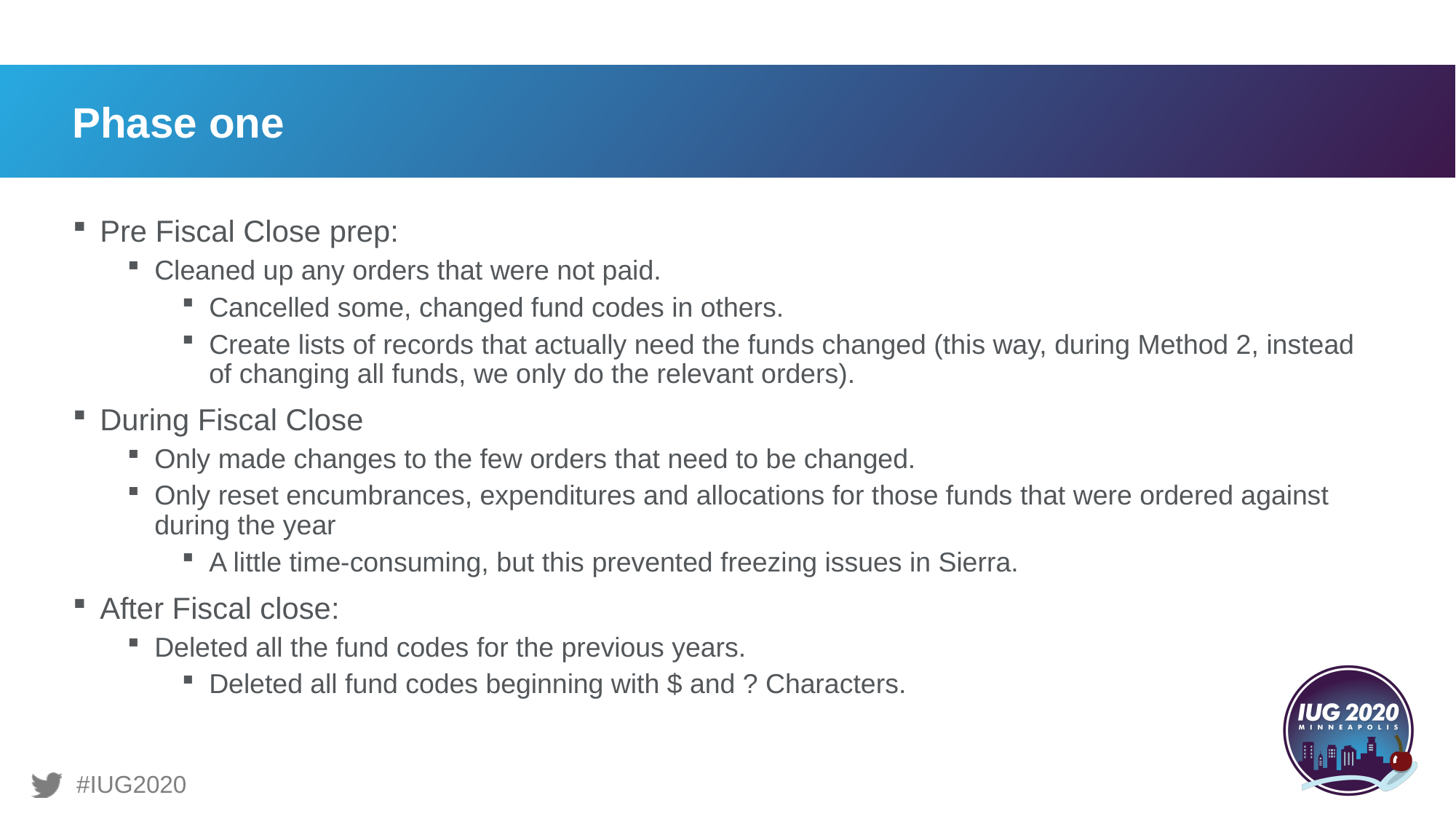

# Phase one
Pre Fiscal Close prep:
Cleaned up any orders that were not paid.
Cancelled some, changed fund codes in others.
Create lists of records that actually need the funds changed (this way, during Method 2, instead of changing all funds, we only do the relevant orders).
During Fiscal Close
Only made changes to the few orders that need to be changed.
Only reset encumbrances, expenditures and allocations for those funds that were ordered against during the year
A little time-consuming, but this prevented freezing issues in Sierra.
After Fiscal close:
Deleted all the fund codes for the previous years.
Deleted all fund codes beginning with $ and ? Characters.